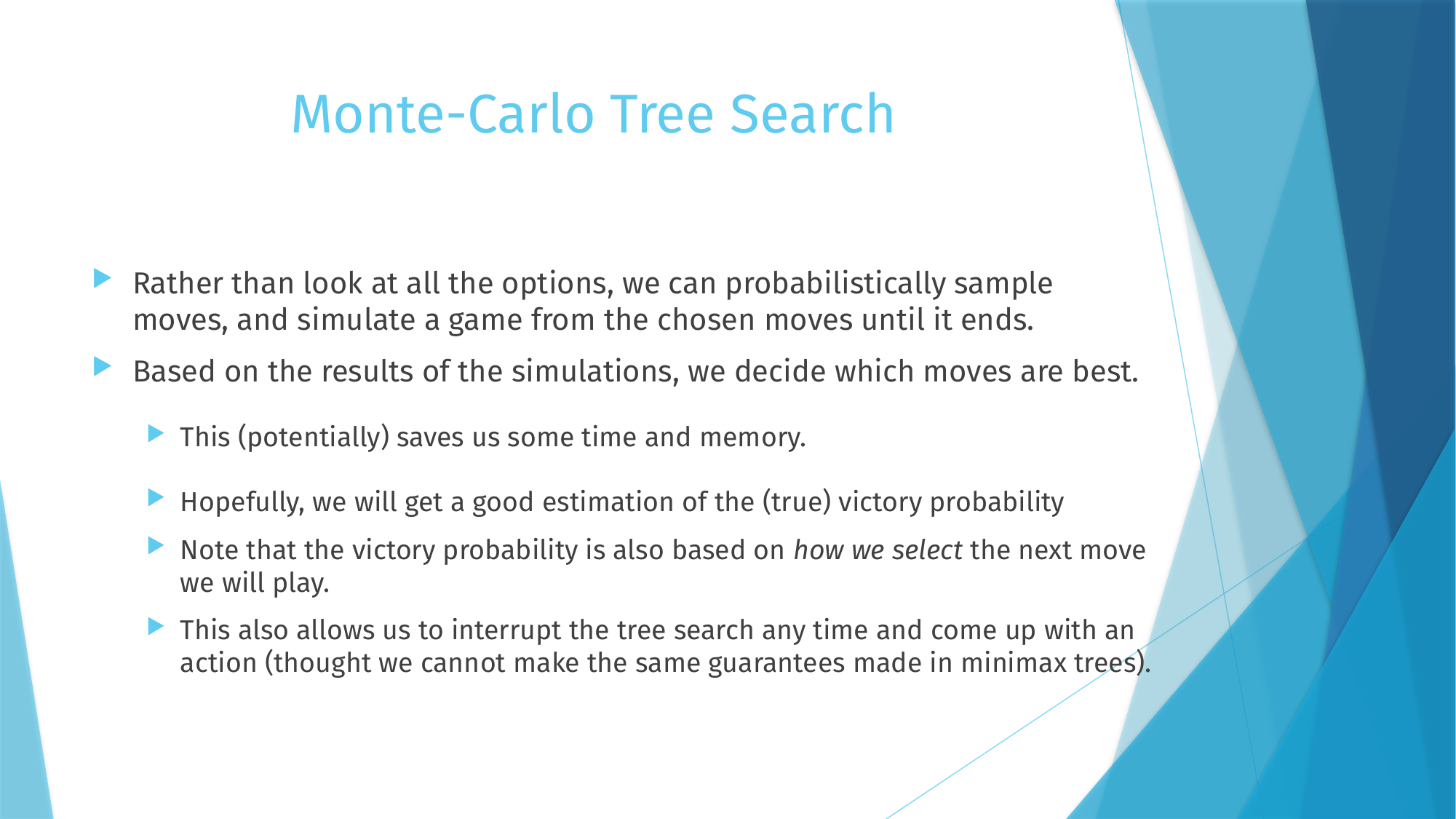

# Monte-Carlo Tree Search
Rather than look at all the options, we can probabilistically sample moves, and simulate a game from the chosen moves until it ends.
Based on the results of the simulations, we decide which moves are best.
This (potentially) saves us some time and memory.
Hopefully, we will get a good estimation of the (true) victory probability
Note that the victory probability is also based on how we select the next move we will play.
This also allows us to interrupt the tree search any time and come up with an action (thought we cannot make the same guarantees made in minimax trees).